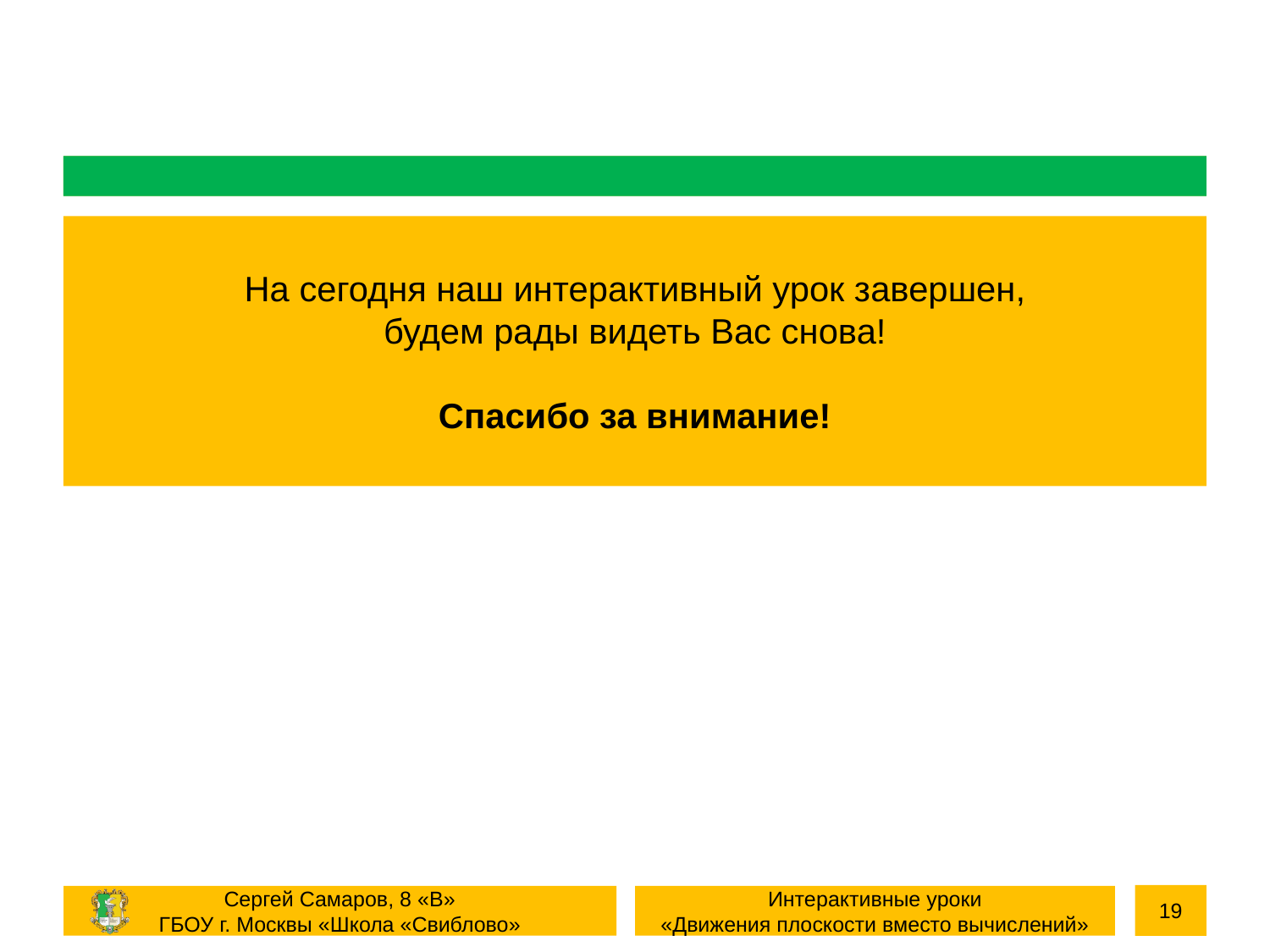

На сегодня наш интерактивный урок завершен,
будем рады видеть Вас снова!

Спасибо за внимание!
19